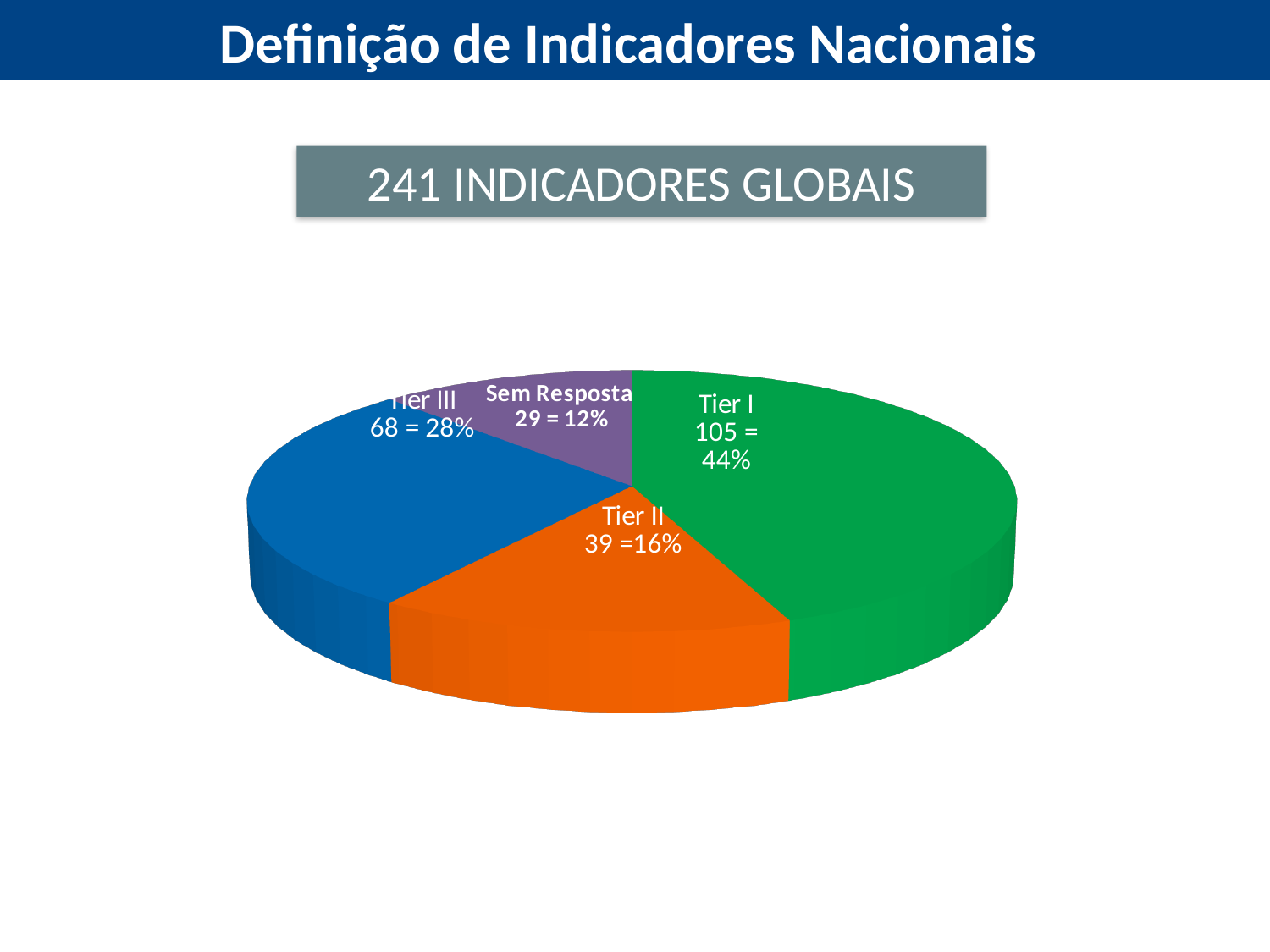

Definição de Indicadores Nacionais
241 INDICADORES GLOBAIS

[unsupported chart]